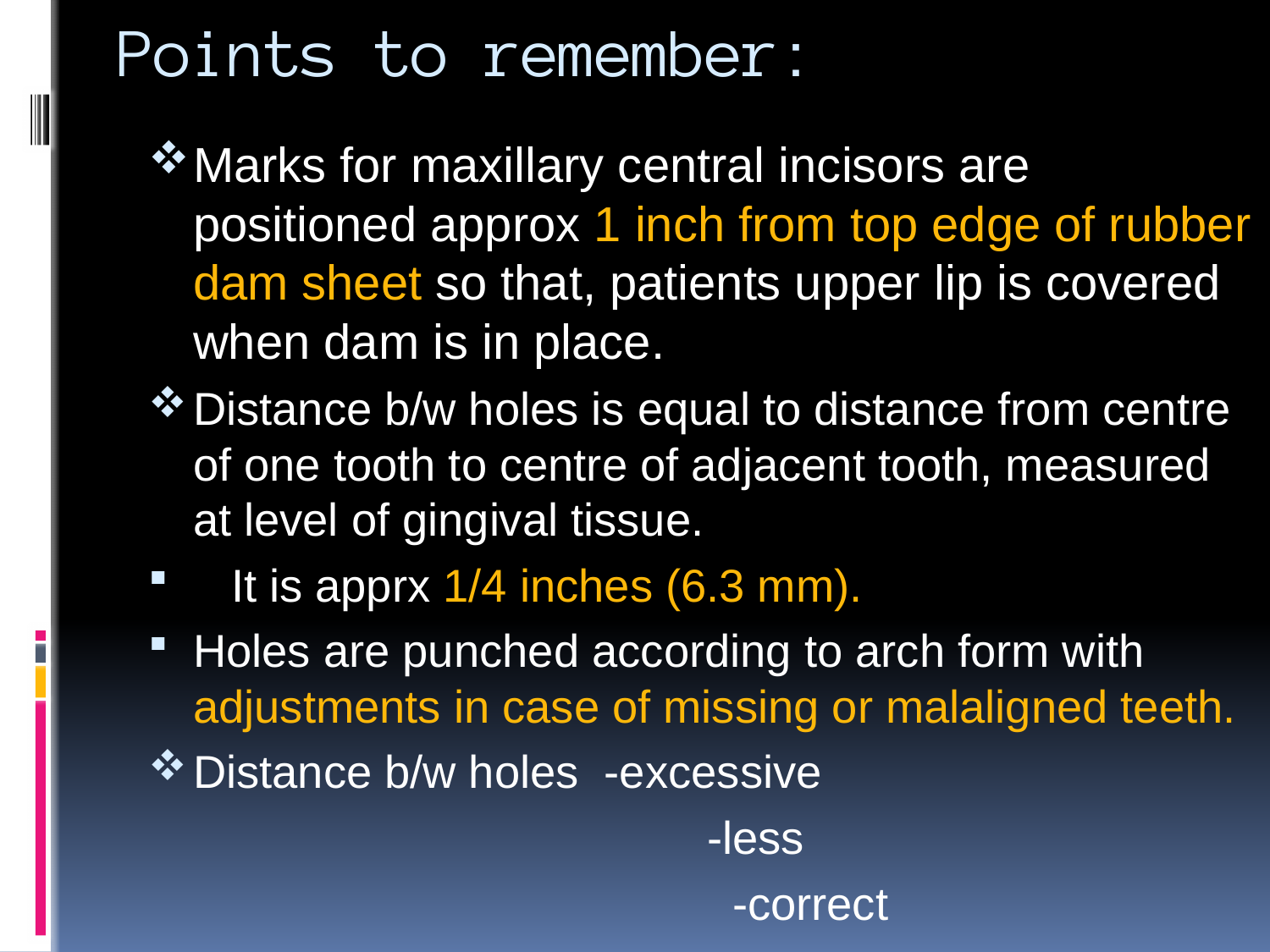

# Points to remember:
Marks for maxillary central incisors are positioned approx 1 inch from top edge of rubber dam sheet so that, patients upper lip is covered when dam is in place.
Distance b/w holes is equal to distance from centre of one tooth to centre of adjacent tooth, measured at level of gingival tissue.
   It is apprx 1/4 inches (6.3 mm).
Holes are punched according to arch form with adjustments in case of missing or malaligned teeth.
Distance b/w holes  -excessive
                                            -less
                                              -correct